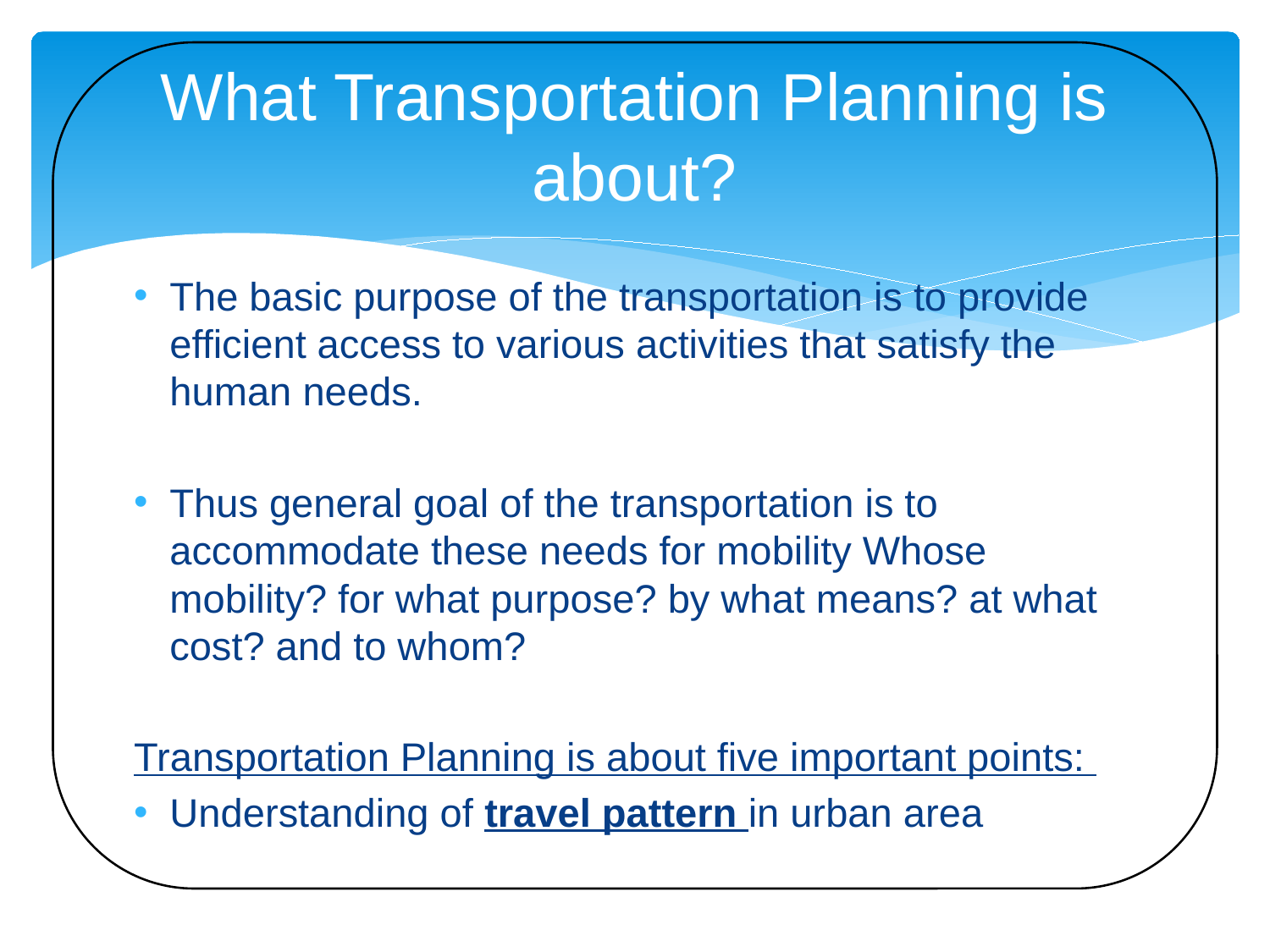

# What Transportation Planning is about?
The basic purpose of the transportation is to provide efficient access to various activities that satisfy the human needs.

Thus general goal of the transportation is to
accommodate these needs for mobility Whose mobility? for what purpose? by what means? at what cost? and to whom?

Transportation Planning is about five important points:
Understanding of travel pattern in urban area